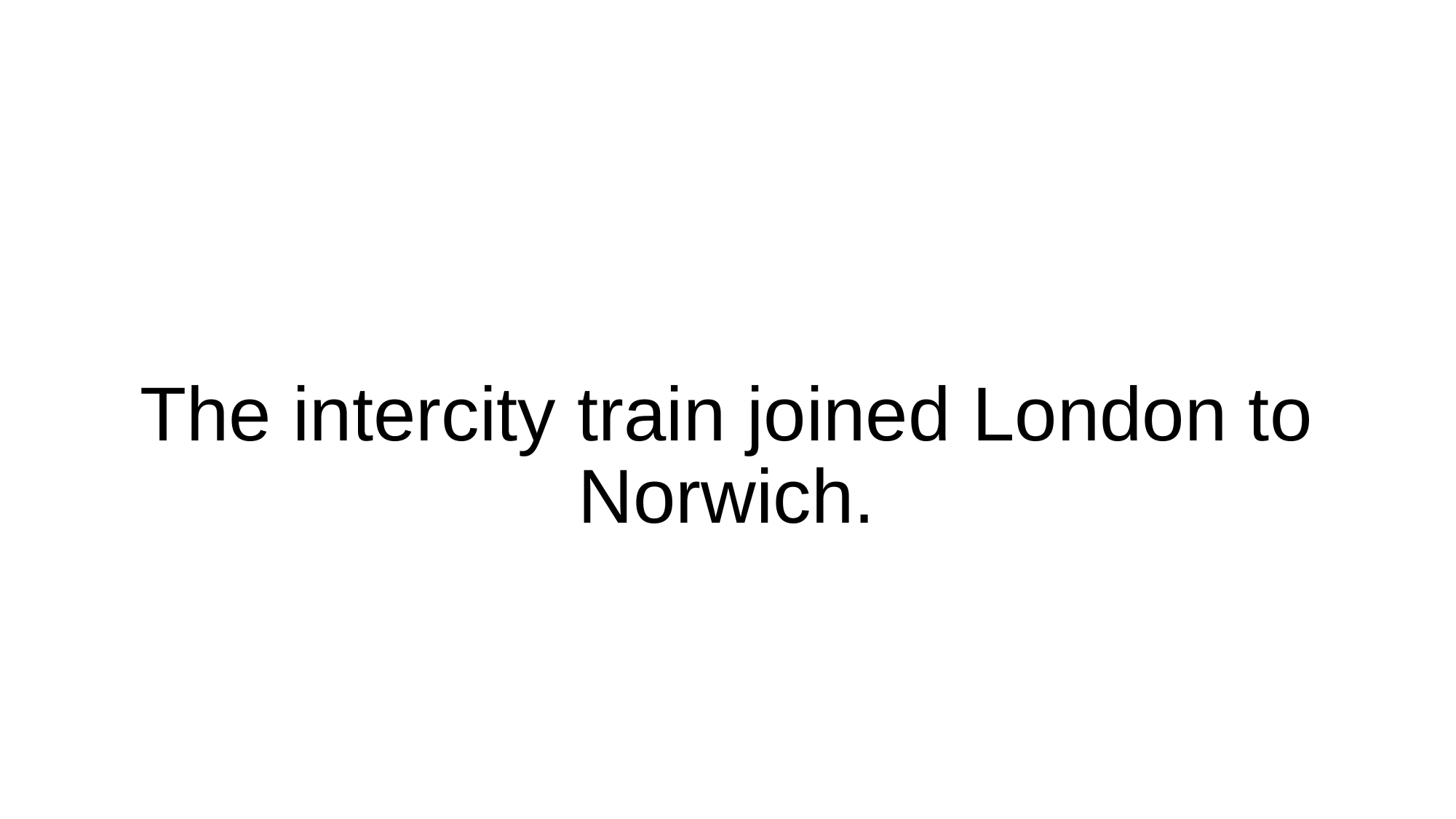

# The intercity train joined London to Norwich.